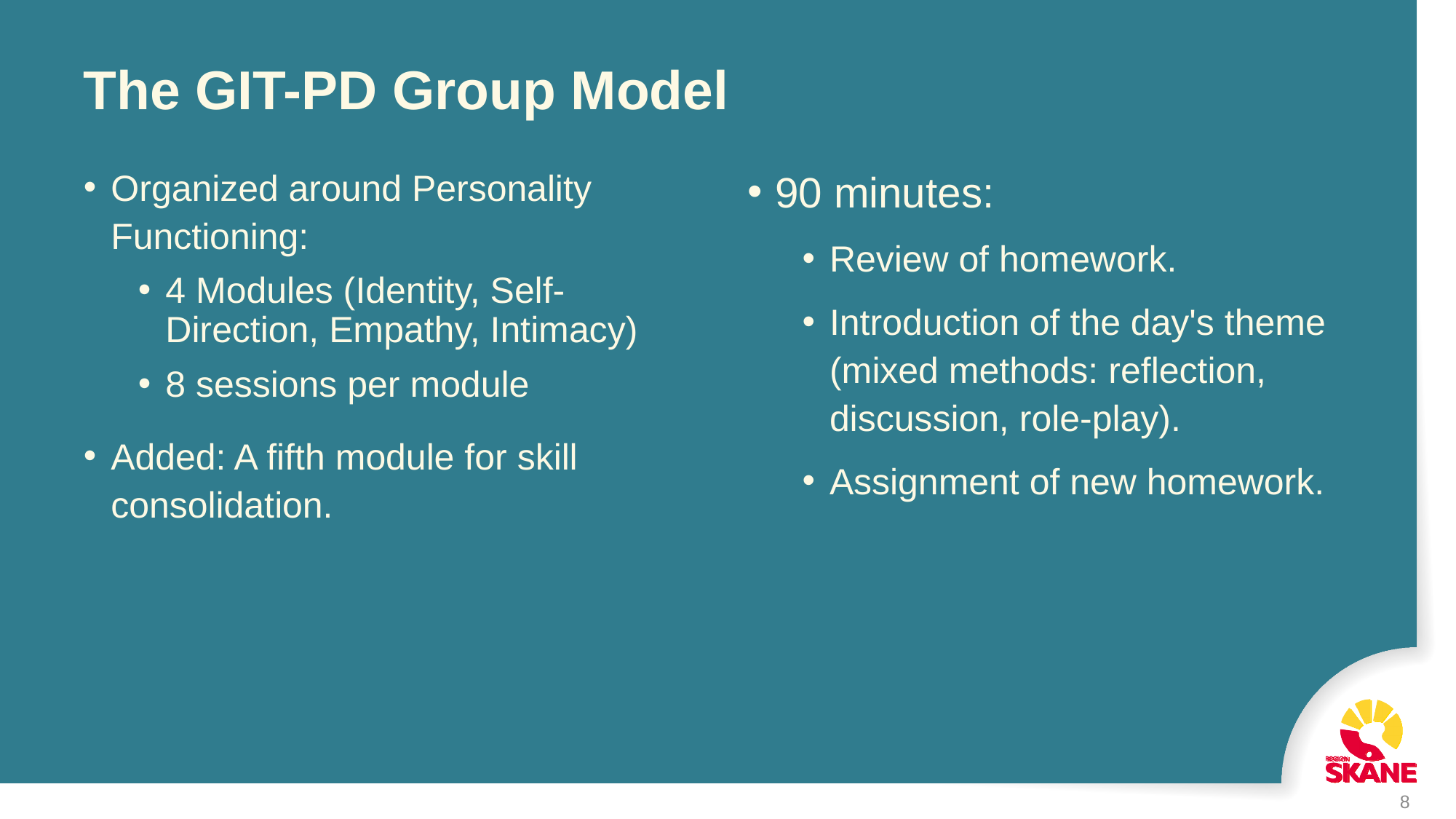

# The GIT-PD Group Model
90 minutes:
Review of homework.
Introduction of the day's theme (mixed methods: reflection, discussion, role-play).
Assignment of new homework.

Organized around Personality Functioning:
4 Modules (Identity, Self-Direction, Empathy, Intimacy)
8 sessions per module
Added: A fifth module for skill consolidation.